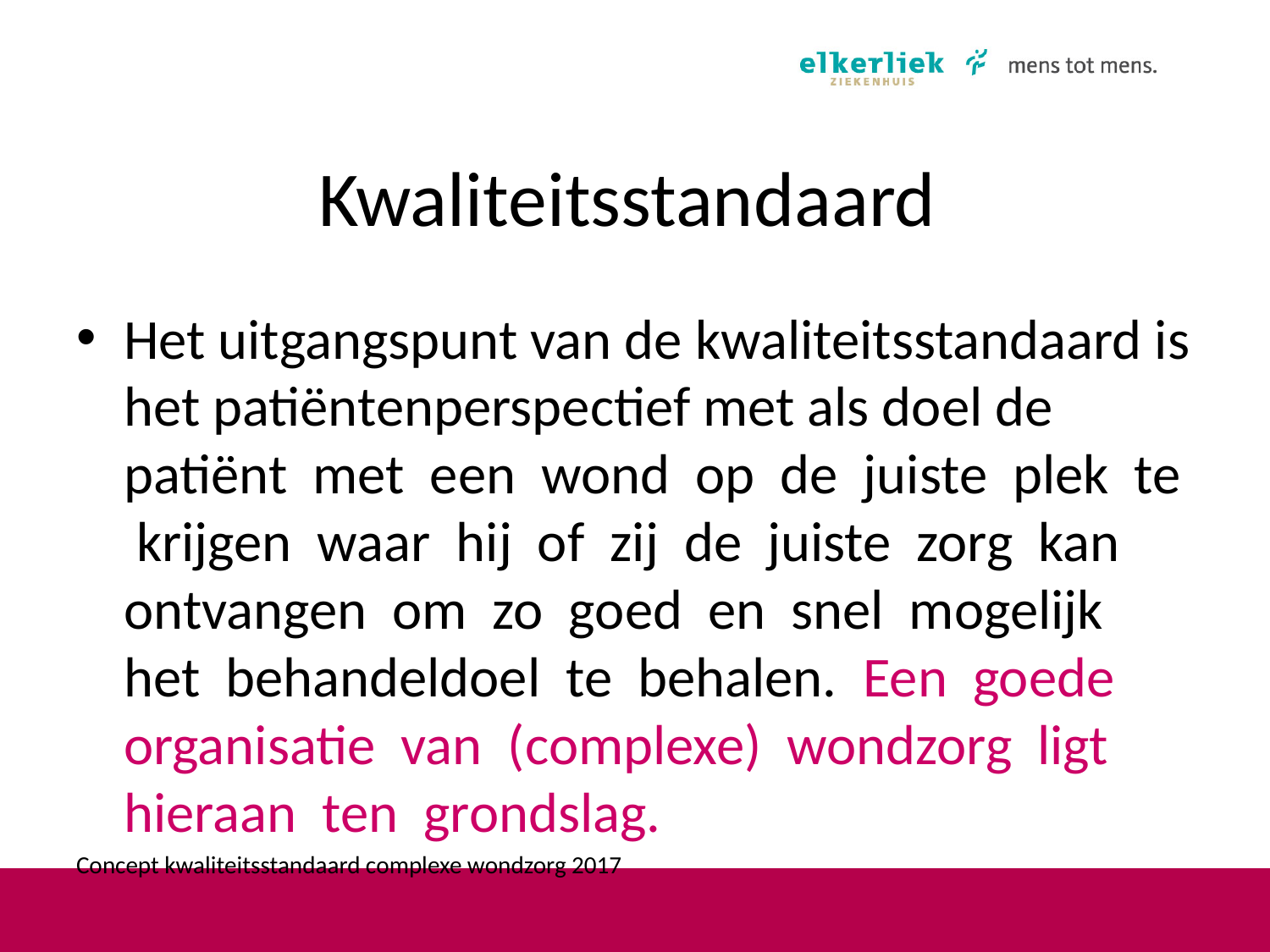

# Kwaliteitsstandaard
Het uitgangspunt van de kwaliteitsstandaard is het patiëntenperspectief met als doel de patiënt  met  een  wond  op  de  juiste  plek  te  krijgen  waar  hij  of  zij  de  juiste  zorg  kan ontvangen  om  zo  goed  en  snel  mogelijk  het  behandeldoel  te  behalen.  Een  goede organisatie  van  (complexe)  wondzorg  ligt  hieraan  ten  grondslag.
Concept kwaliteitsstandaard complexe wondzorg 2017